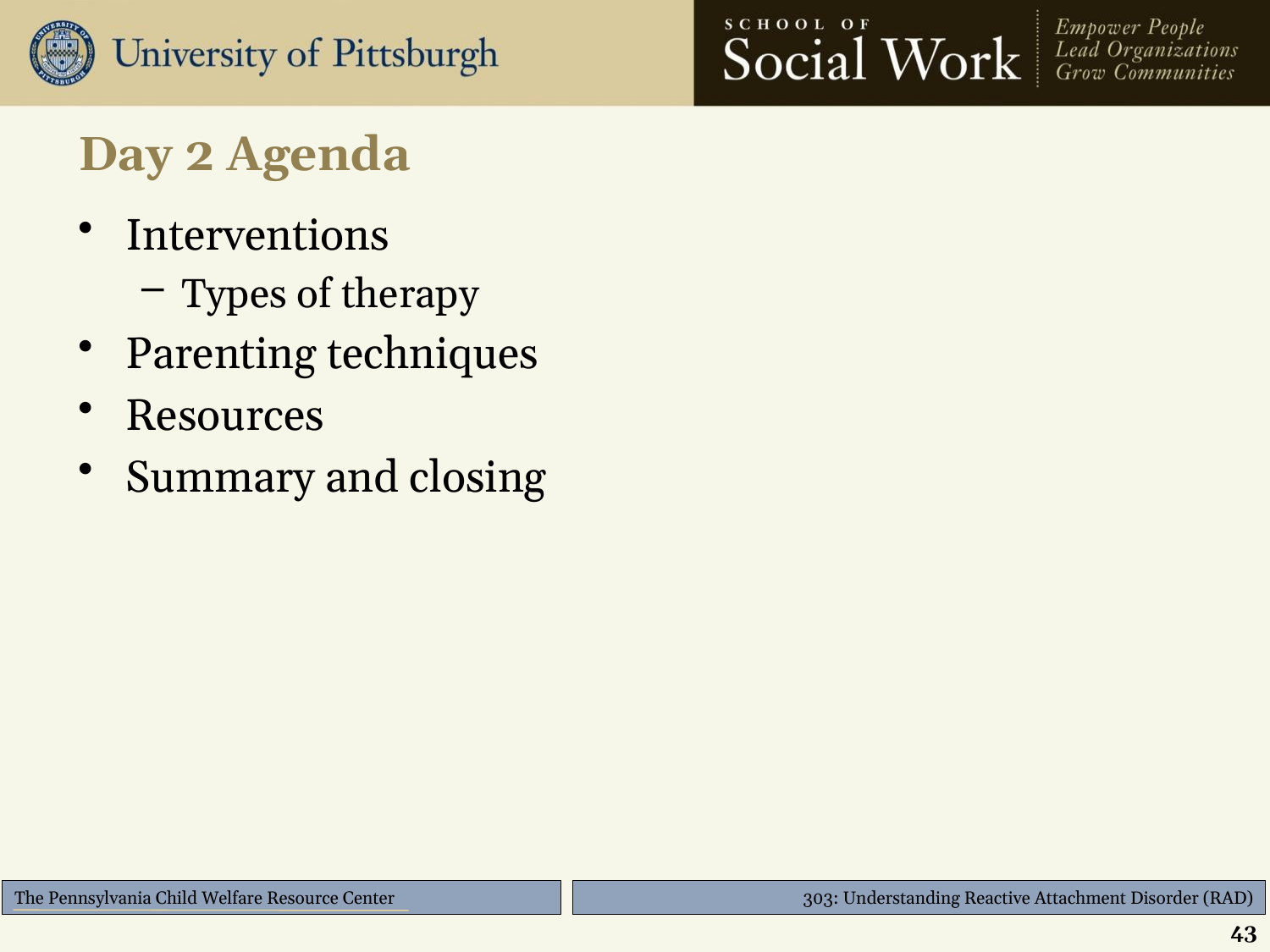

# Day 2 Agenda
Interventions
Types of therapy
Parenting techniques
Resources
Summary and closing

43